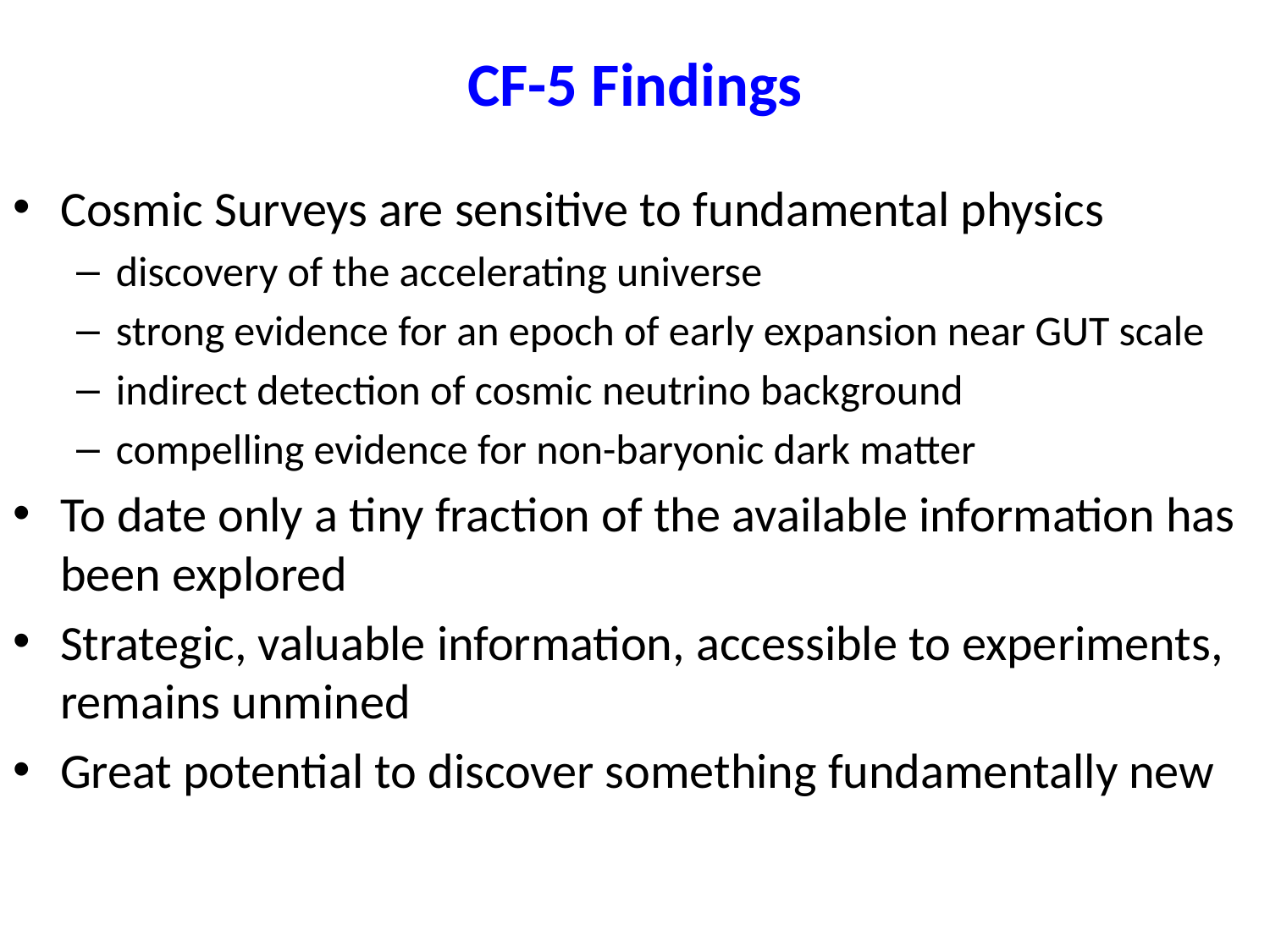

# CF-5 Findings
Cosmic Surveys are sensitive to fundamental physics
discovery of the accelerating universe
strong evidence for an epoch of early expansion near GUT scale
indirect detection of cosmic neutrino background
compelling evidence for non-baryonic dark matter
To date only a tiny fraction of the available information has
been explored
Strategic, valuable information, accessible to experiments, remains unmined
Great potential to discover something fundamentally new